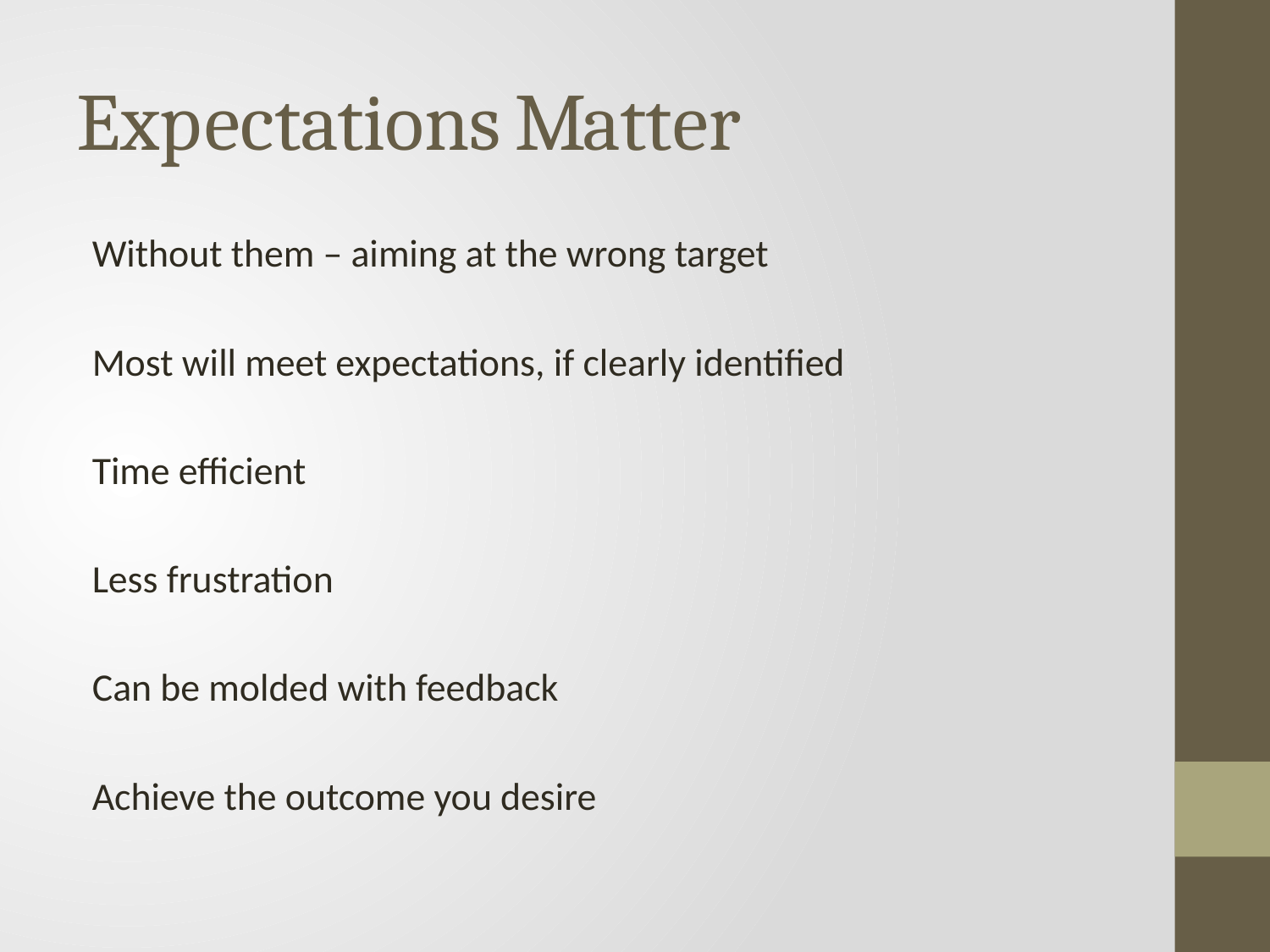

# Expectations Matter
Without them – aiming at the wrong target

Most will meet expectations, if clearly identified

Time efficient

Less frustration

Can be molded with feedback

Achieve the outcome you desire